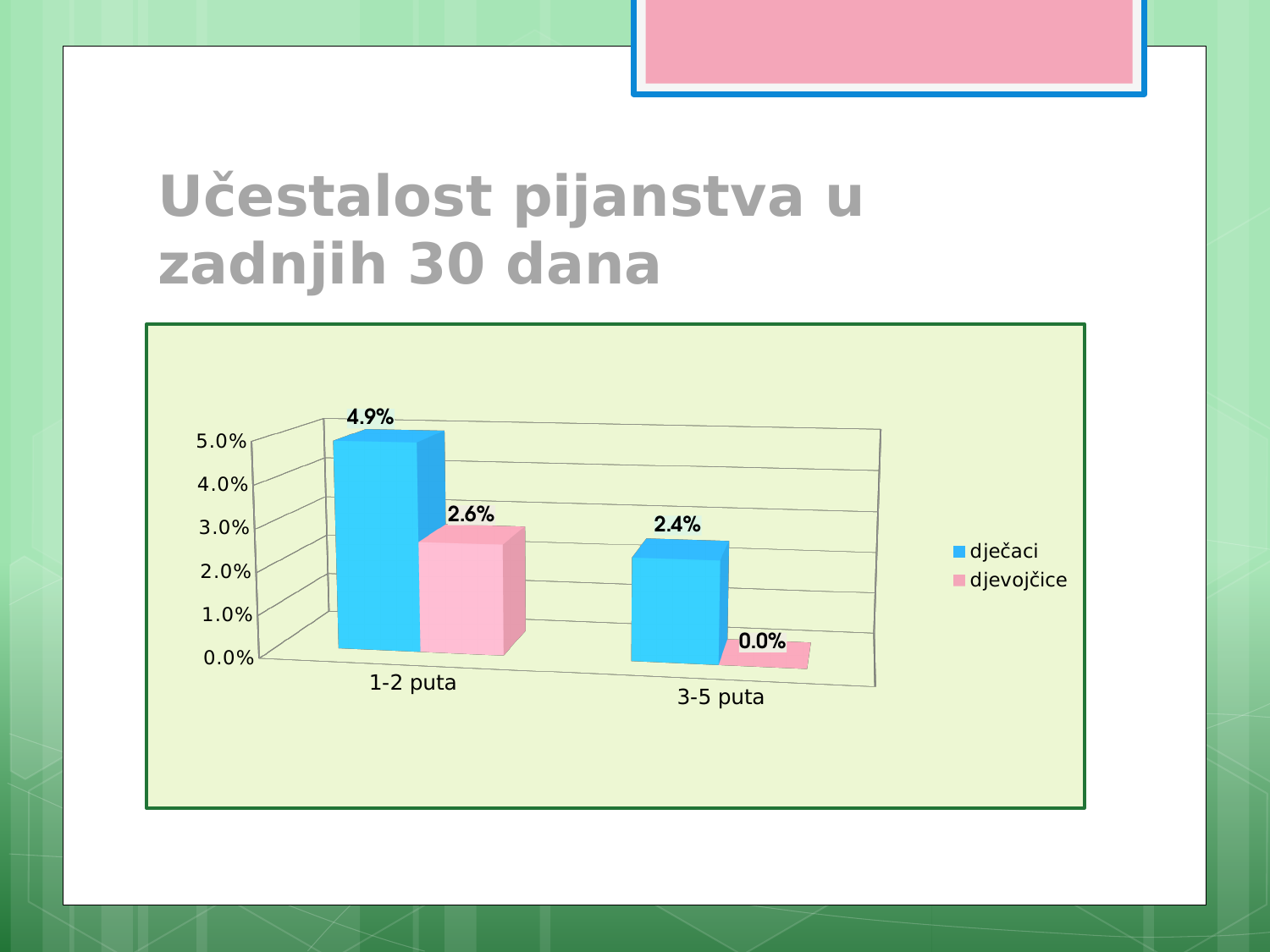

# Učestalost pijanstva u zadnjih 30 dana

[unsupported chart]